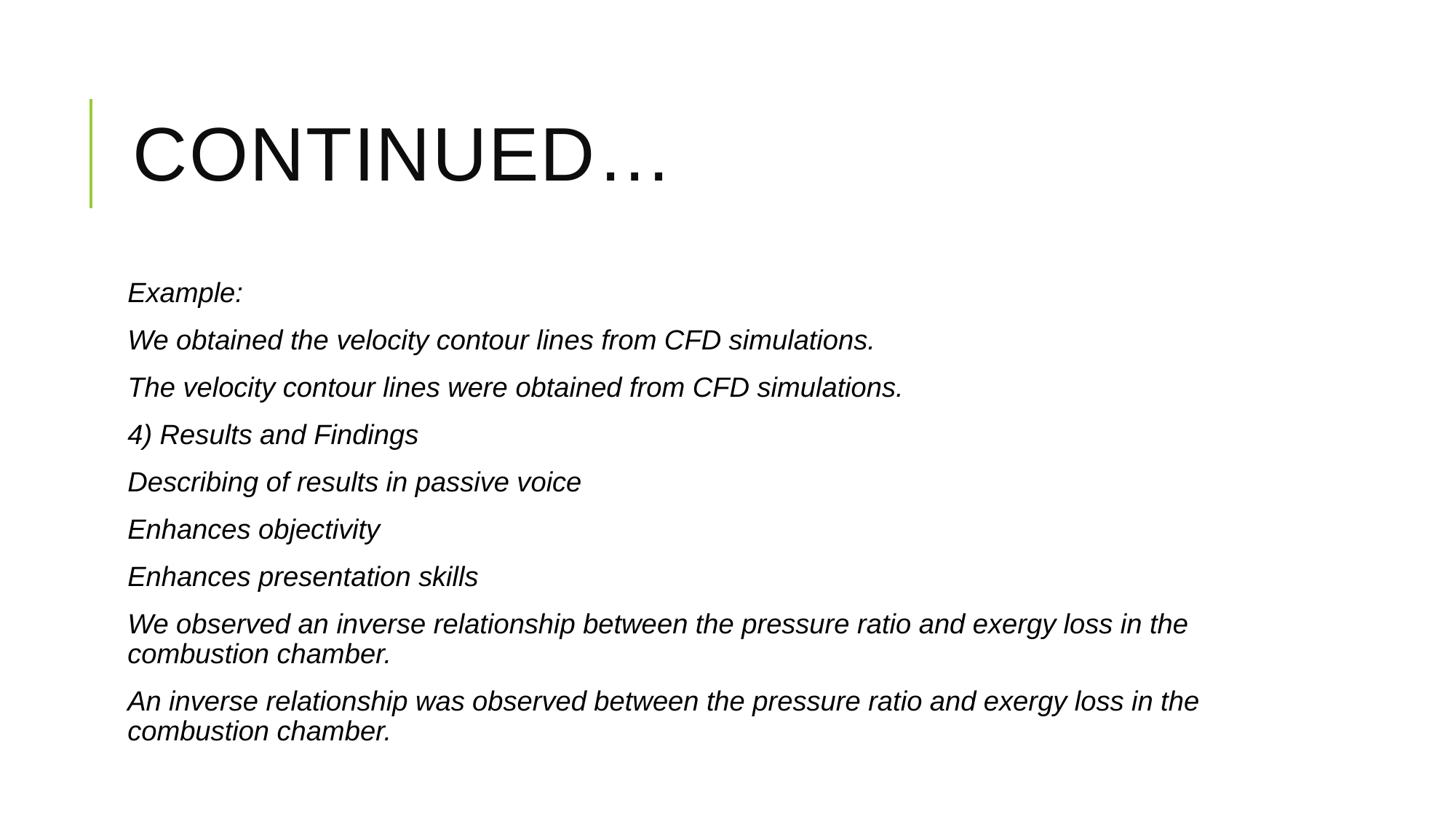

# Continued…
Example:
We obtained the velocity contour lines from CFD simulations.
The velocity contour lines were obtained from CFD simulations.
4) Results and Findings
Describing of results in passive voice
Enhances objectivity
Enhances presentation skills
We observed an inverse relationship between the pressure ratio and exergy loss in the combustion chamber.
An inverse relationship was observed between the pressure ratio and exergy loss in the combustion chamber.